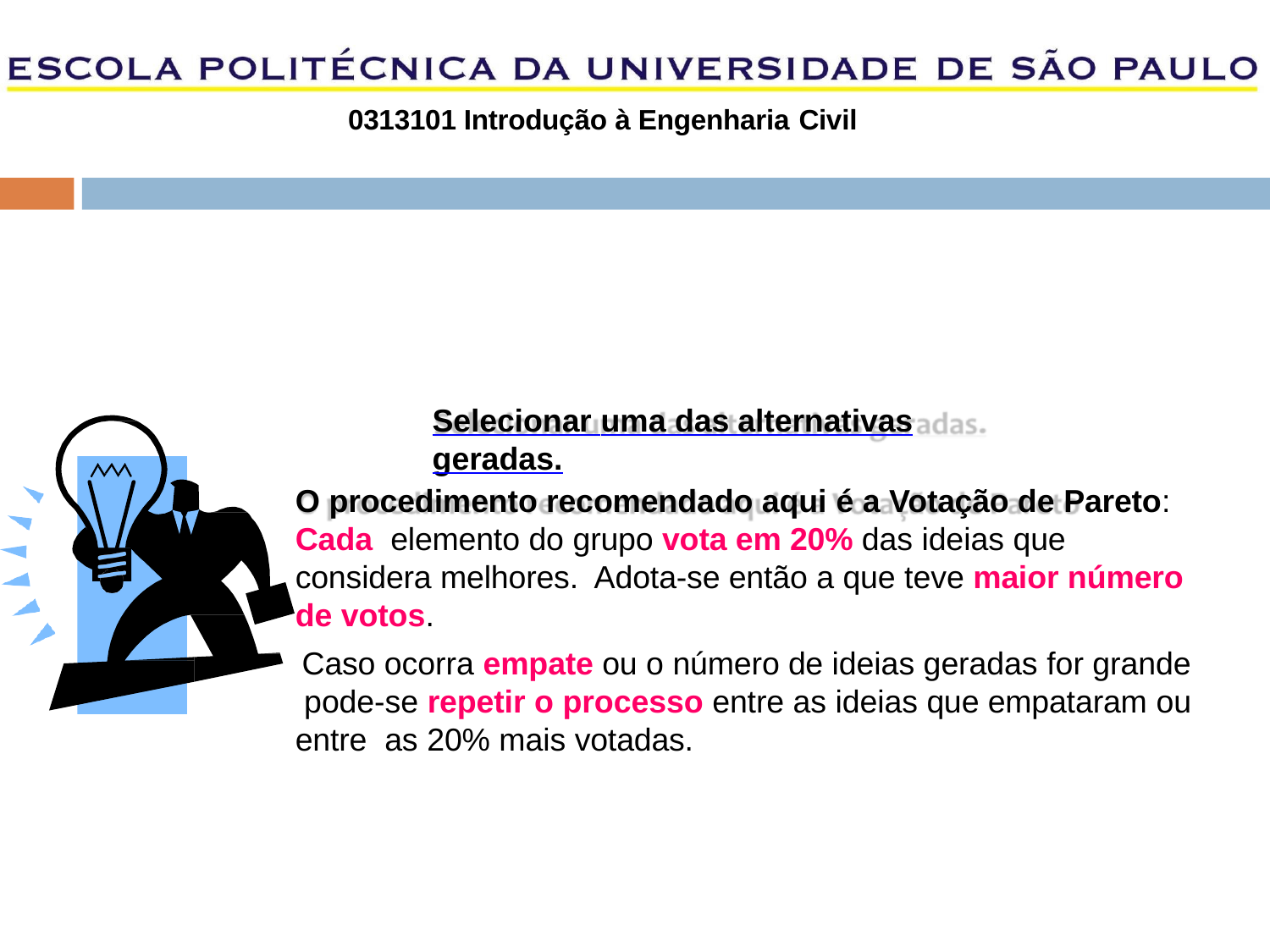

0313101 Introdução à Engenharia Civil

# Selecionar uma das alternativas geradas.

O procedimento recomendado aqui é a Votação de Pareto: Cada  elemento do grupo vota em 20% das ideias que considera melhores.  Adota-se então a que teve maior número de votos.
Caso ocorra empate ou o número de ideias geradas for grande  pode-se repetir o processo entre as ideias que empataram ou entre  as 20% mais votadas.